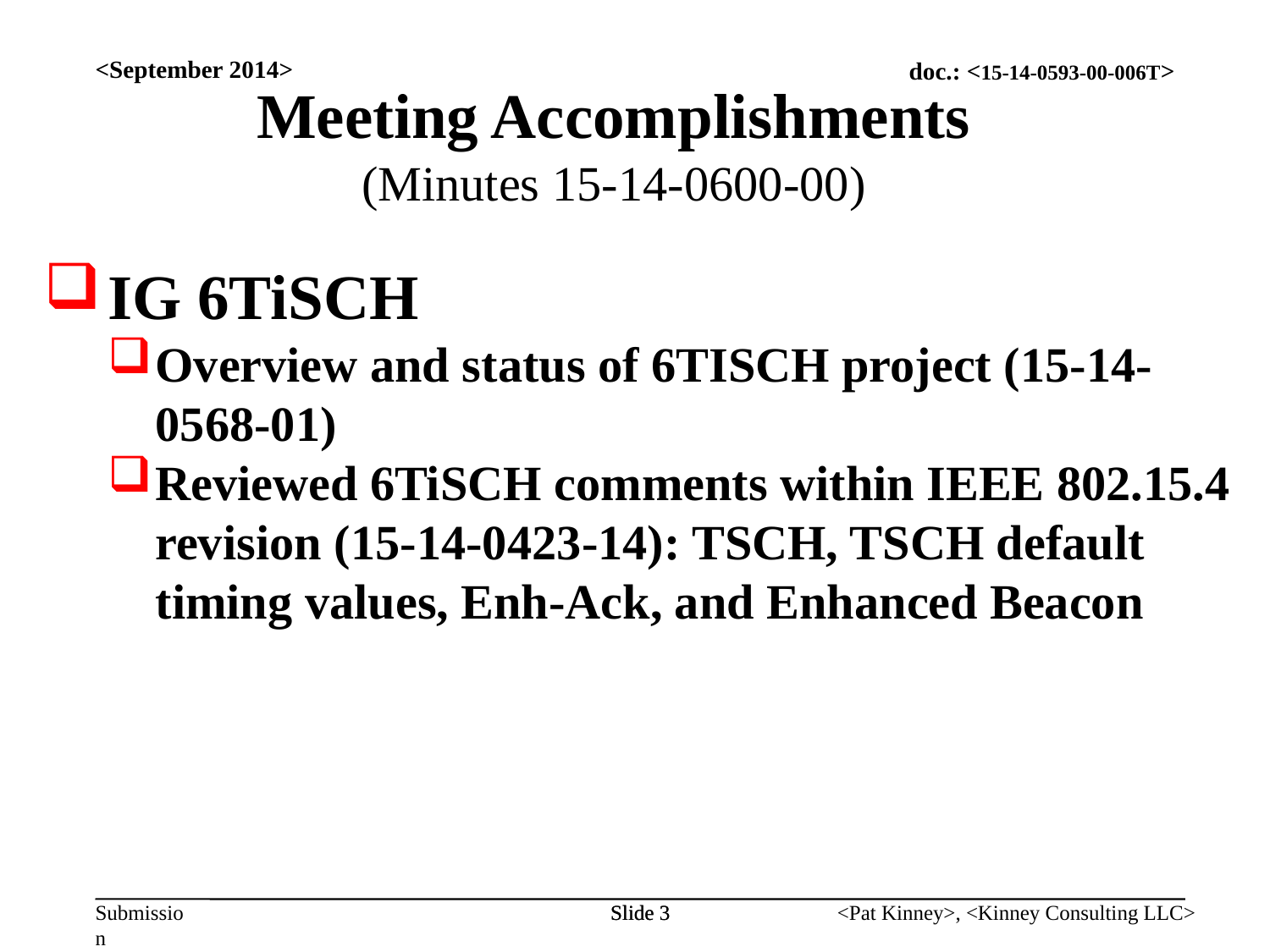

<September 2014>
Meeting Accomplishments
(Minutes 15-14-0600-00)
IG 6TiSCH
Overview and status of 6TISCH project (15-14-0568-01)
Reviewed 6TiSCH comments within IEEE 802.15.4 revision (15-14-0423-14): TSCH, TSCH default timing values, Enh-Ack, and Enhanced Beacon
Slide 3
Slide 3
<Pat Kinney>, <Kinney Consulting LLC>